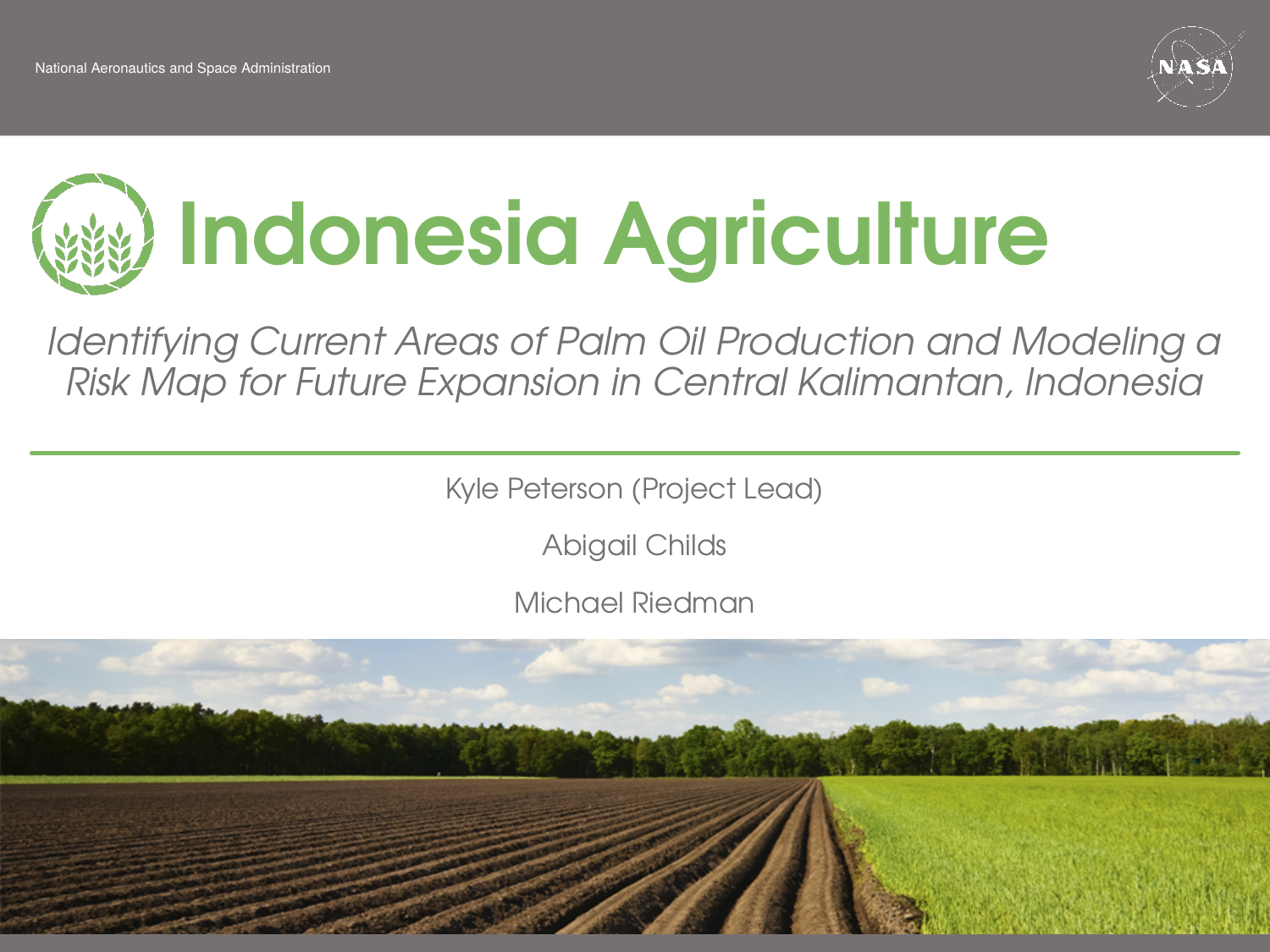

Indonesia Agriculture
Identifying Current Areas of Palm Oil Production and Modeling a Risk Map for Future Expansion in Central Kalimantan, Indonesia
Kyle Peterson (Project Lead)
Abigail Childs
Michael Riedman